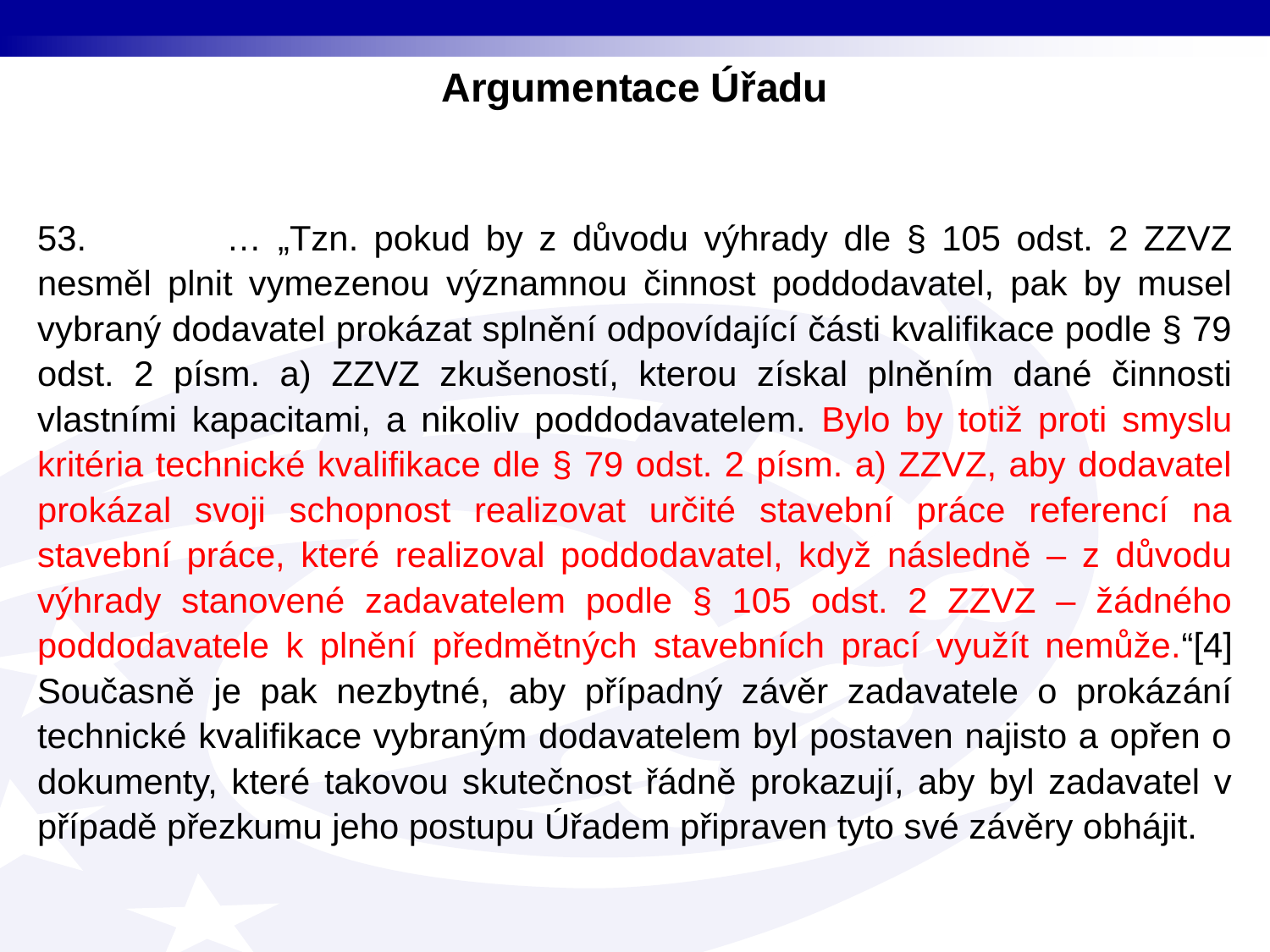

Argumentace Úřadu
53.         … „Tzn. pokud by z důvodu výhrady dle § 105 odst. 2 ZZVZ nesměl plnit vymezenou významnou činnost poddodavatel, pak by musel vybraný dodavatel prokázat splnění odpovídající části kvalifikace podle § 79 odst. 2 písm. a) ZZVZ zkušeností, kterou získal plněním dané činnosti vlastními kapacitami, a nikoliv poddodavatelem. Bylo by totiž proti smyslu kritéria technické kvalifikace dle § 79 odst. 2 písm. a) ZZVZ, aby dodavatel prokázal svoji schopnost realizovat určité stavební práce referencí na stavební práce, které realizoval poddodavatel, když následně – z důvodu výhrady stanovené zadavatelem podle § 105 odst. 2 ZZVZ – žádného poddodavatele k plnění předmětných stavebních prací využít nemůže.“[4] Současně je pak nezbytné, aby případný závěr zadavatele o prokázání technické kvalifikace vybraným dodavatelem byl postaven najisto a opřen o dokumenty, které takovou skutečnost řádně prokazují, aby byl zadavatel v případě přezkumu jeho postupu Úřadem připraven tyto své závěry obhájit.